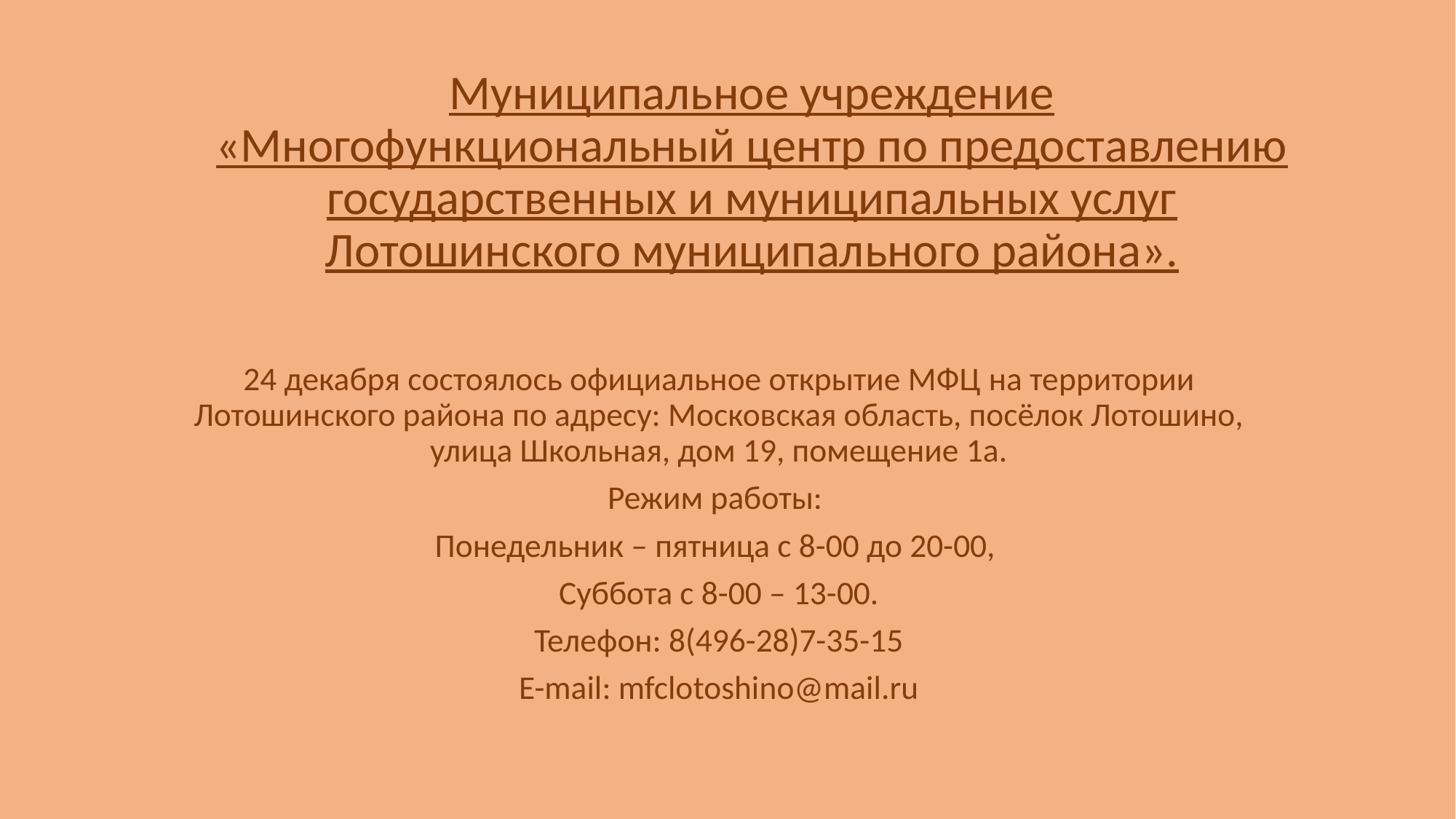

### Chart

| Category |
|---|
# Муниципальное учреждение «Многофункциональный центр по предоставлению государственных и муниципальных услуг Лотошинского муниципального района».
24 декабря состоялось официальное открытие МФЦ на территории Лотошинского района по адресу: Московская область, посёлок Лотошино, улица Школьная, дом 19, помещение 1а.
Режим работы:
Понедельник – пятница с 8-00 до 20-00,
Суббота с 8-00 – 13-00.
Телефон: 8(496-28)7-35-15
E-mail: mfclotoshino@mail.ru